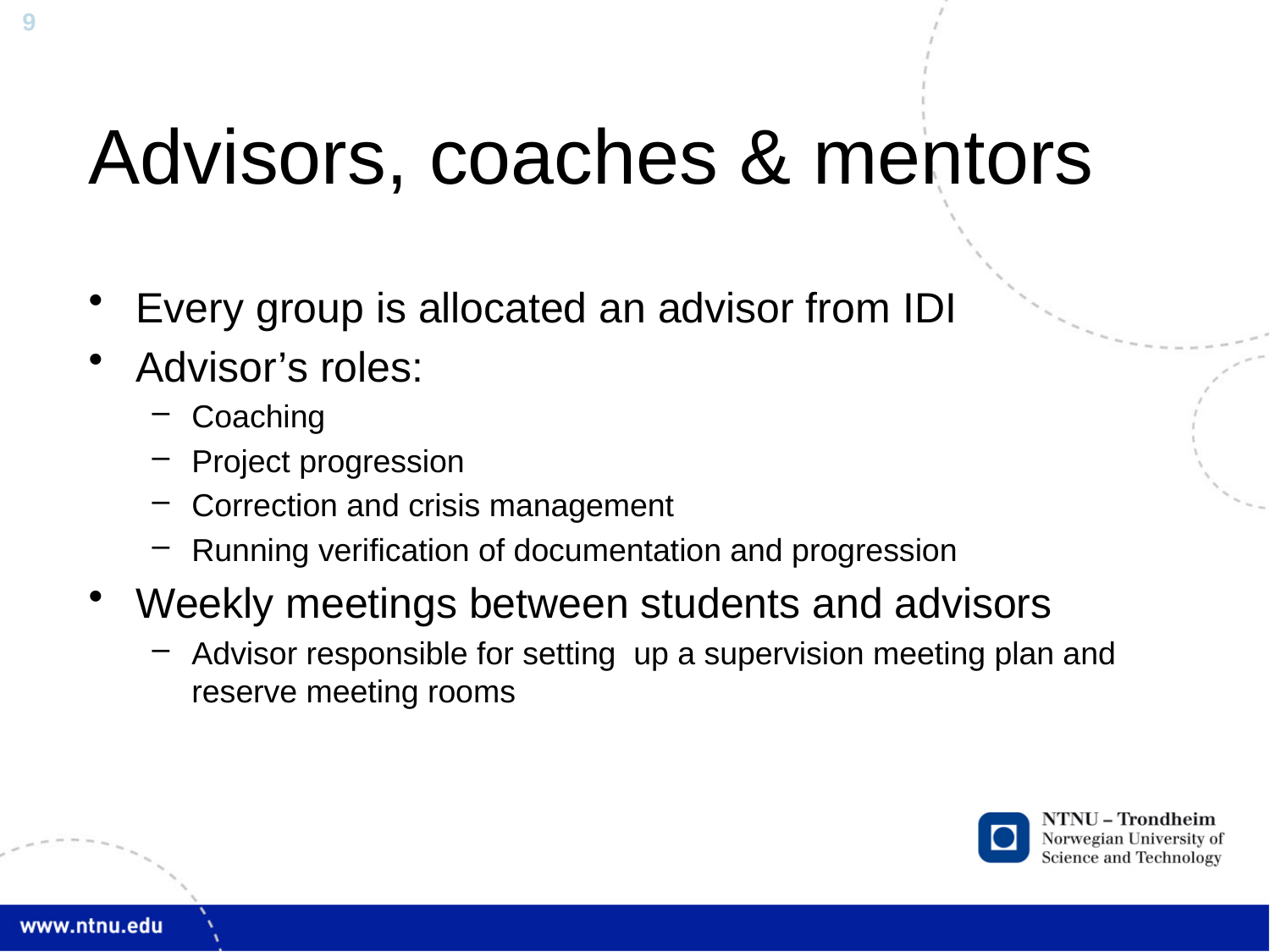

# Advisors, coaches & mentors
Every group is allocated an advisor from IDI
Advisor’s roles:
Coaching
Project progression
Correction and crisis management
Running verification of documentation and progression
Weekly meetings between students and advisors
Advisor responsible for setting  up a supervision meeting plan and reserve meeting rooms